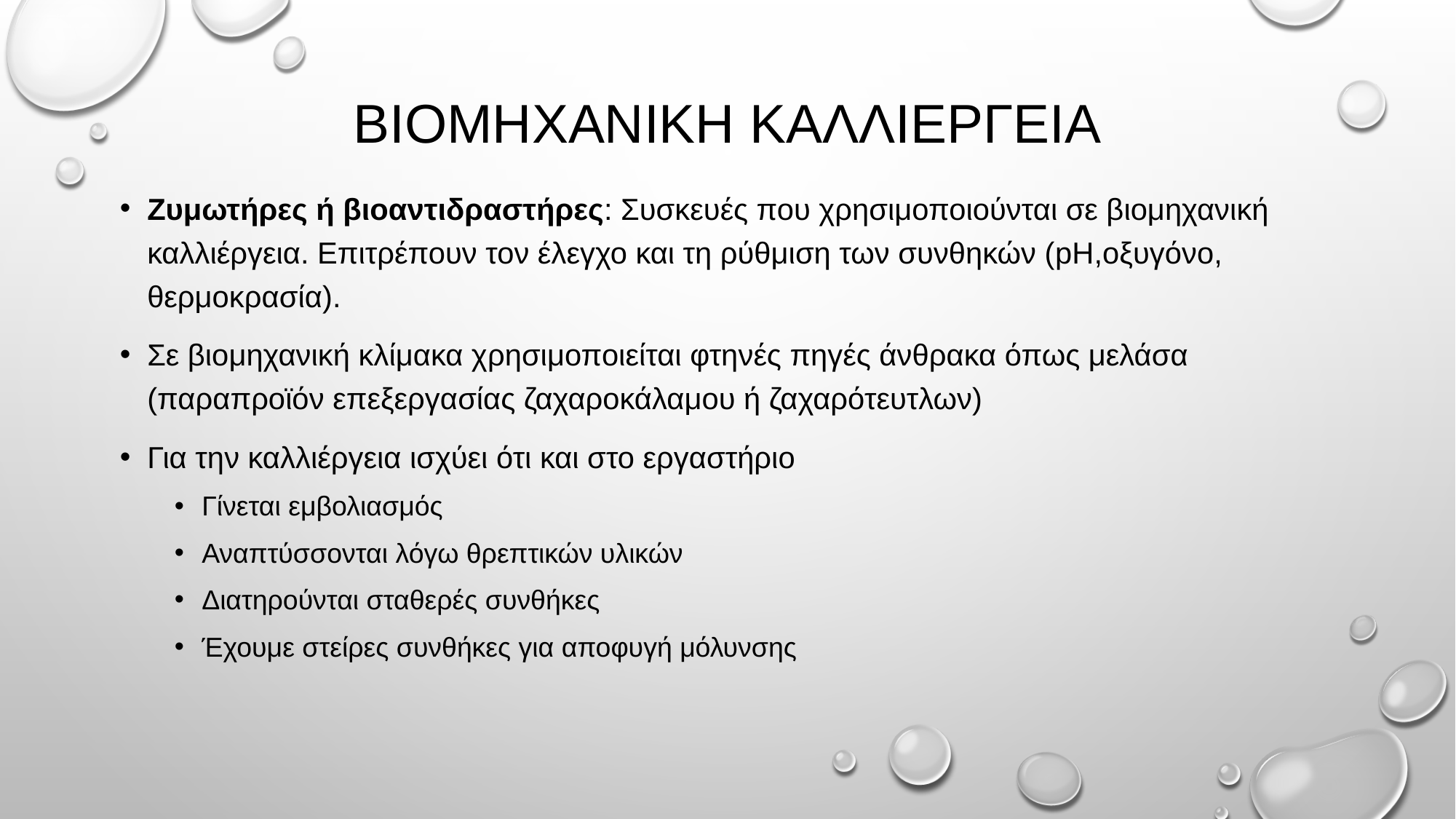

# Βιομηχανικη καλλιεργεια
Ζυμωτήρες ή βιοαντιδραστήρες: Συσκευές που χρησιμοποιούνται σε βιομηχανική καλλιέργεια. Επιτρέπουν τον έλεγχο και τη ρύθμιση των συνθηκών (pH,οξυγόνο, θερμοκρασία).
Σε βιομηχανική κλίμακα χρησιμοποιείται φτηνές πηγές άνθρακα όπως μελάσα (παραπροϊόν επεξεργασίας ζαχαροκάλαμου ή ζαχαρότευτλων)
Για την καλλιέργεια ισχύει ότι και στο εργαστήριο
Γίνεται εμβολιασμός
Αναπτύσσονται λόγω θρεπτικών υλικών
Διατηρούνται σταθερές συνθήκες
Έχουμε στείρες συνθήκες για αποφυγή μόλυνσης